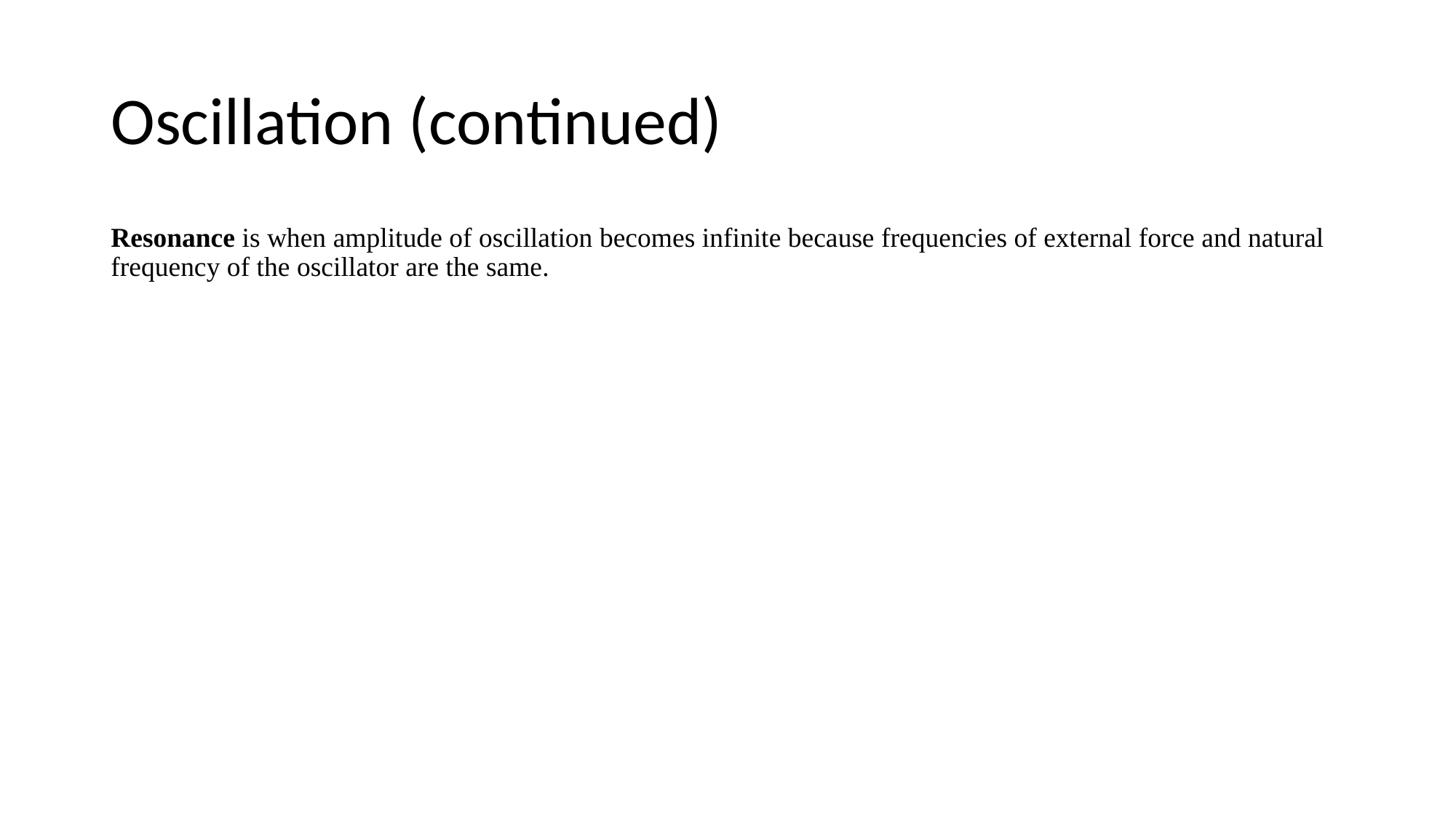

# Oscillation (continued)
Resonance is when amplitude of oscillation becomes infinite because frequencies of external force and natural frequency of the oscillator are the same.